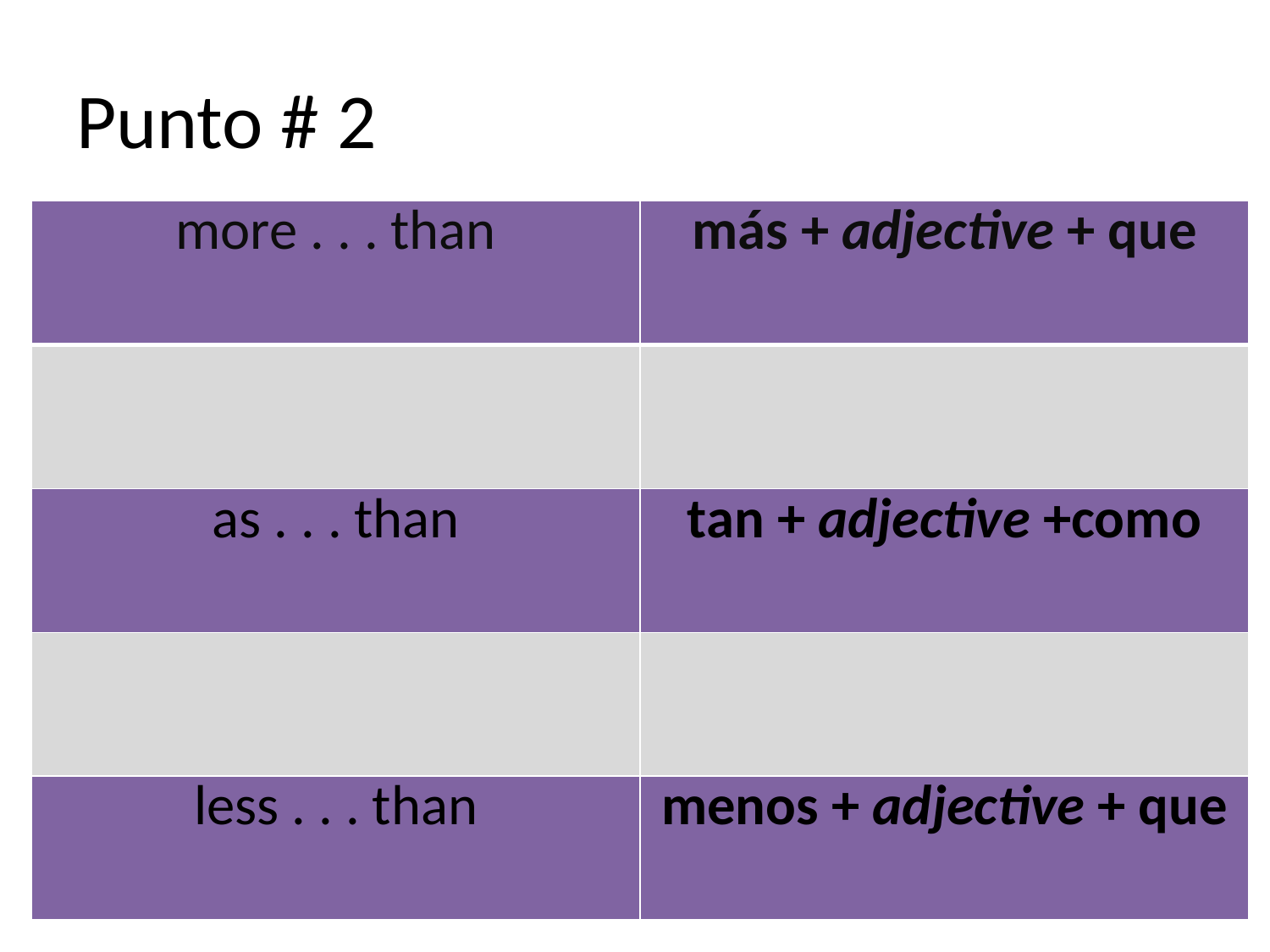

# Punto # 2
| more . . . than | más + adjective + que |
| --- | --- |
|  |  |
| as . . . than | tan + adjective +como |
|  |  |
| less . . . than | menos + adjective + que |